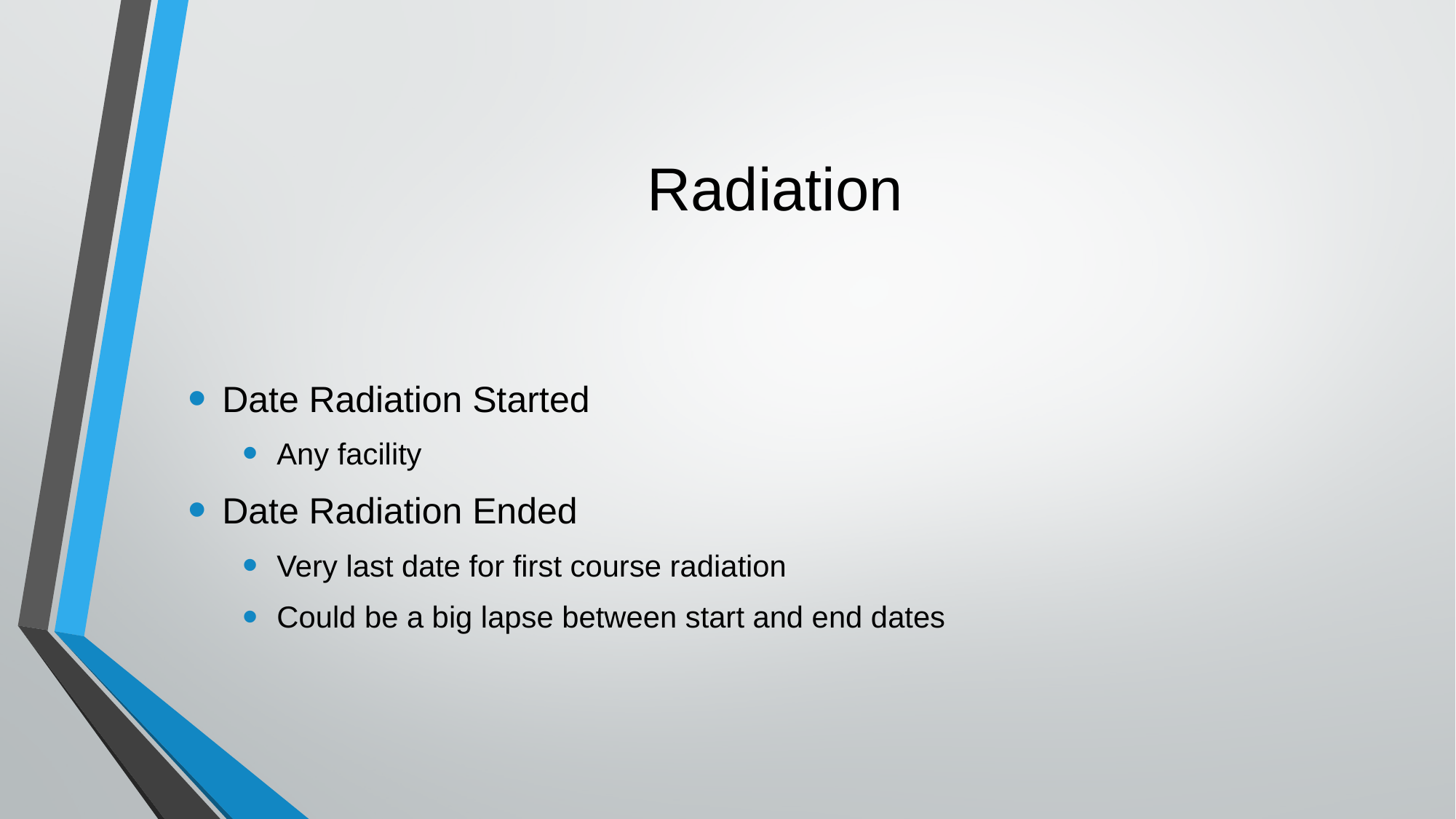

# Radiation
Date Radiation Started
Any facility
Date Radiation Ended
Very last date for first course radiation
Could be a big lapse between start and end dates